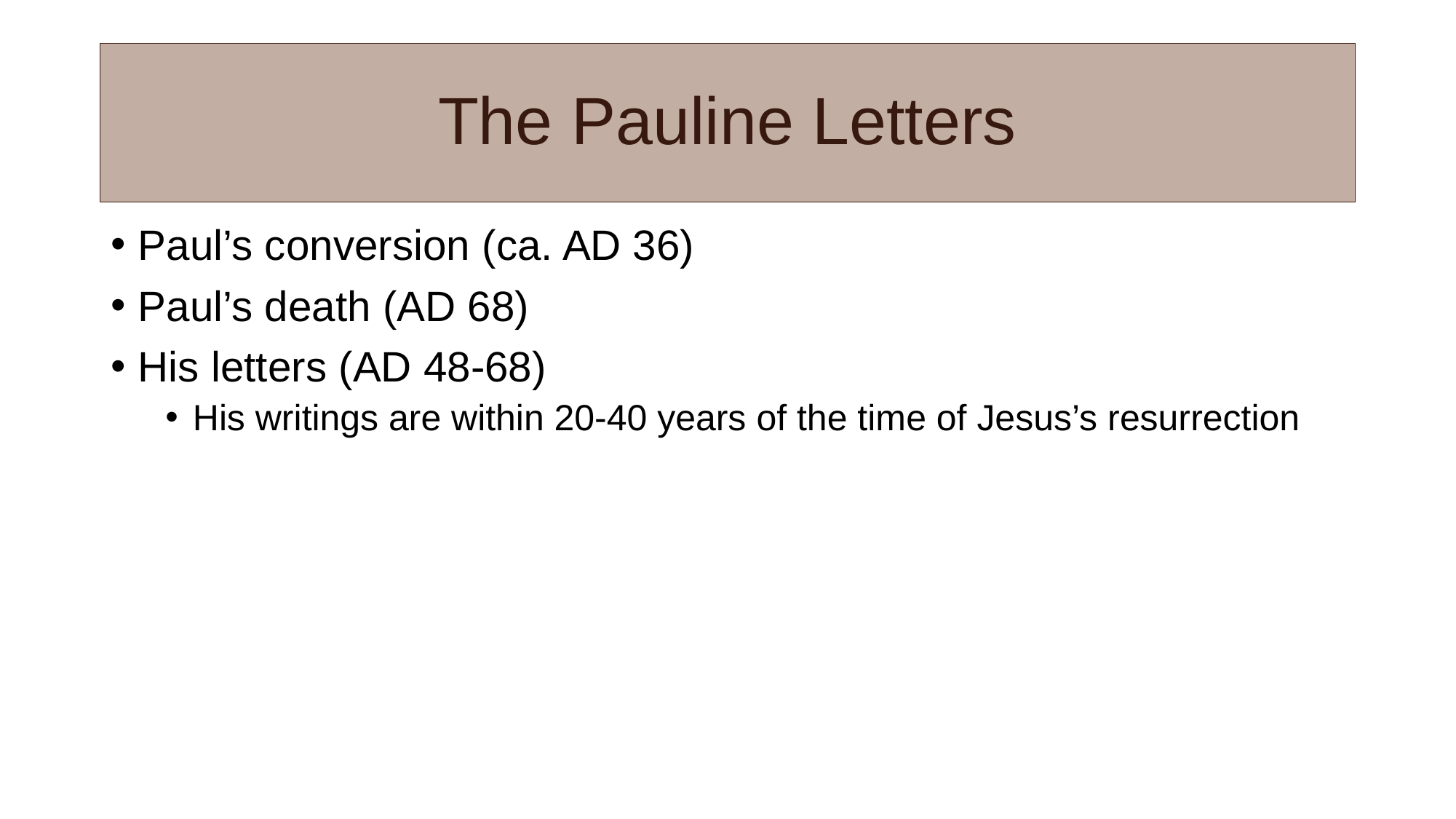

# The Pauline Letters
Paul’s conversion (ca. AD 36)
Paul’s death (AD 68)
His letters (AD 48-68)
His writings are within 20-40 years of the time of Jesus’s resurrection